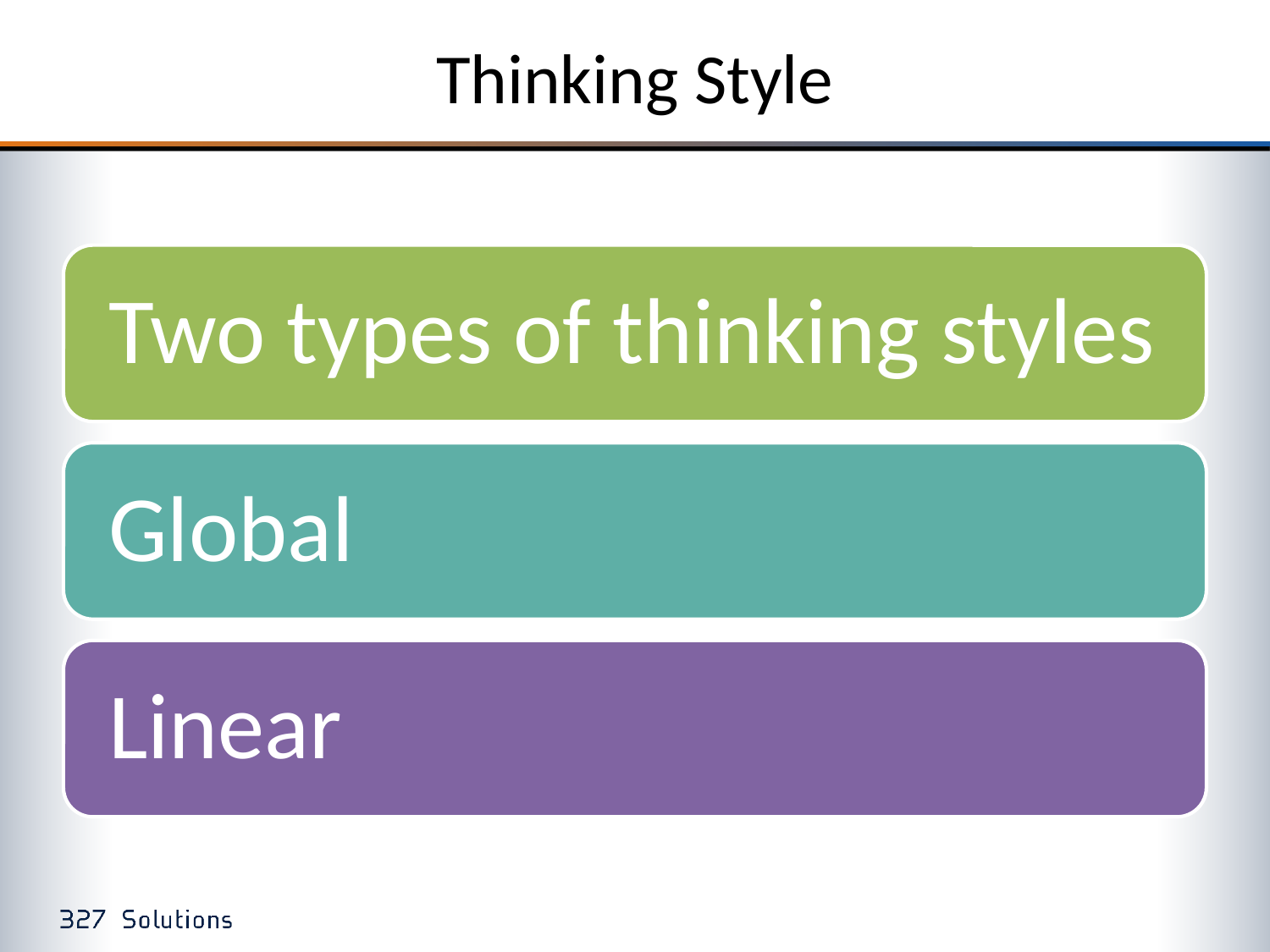

# Thinking Style
Two types of thinking styles
Global
Linear